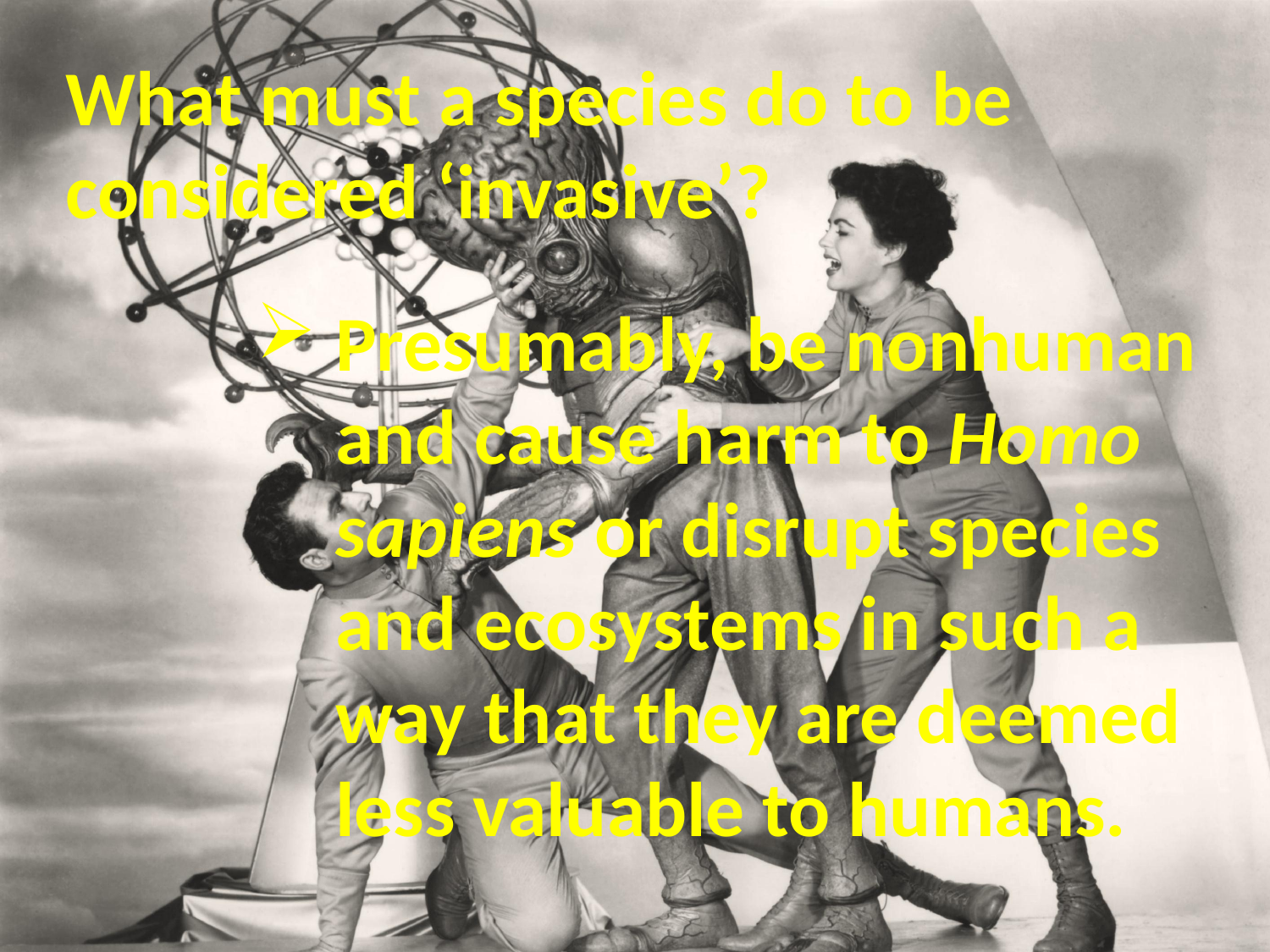

#
What must a species do to be considered ‘invasive’?

Presumably, be nonhuman and cause harm to Homo sapiens or disrupt species and ecosystems in such a way that they are deemed less valuable to humans.